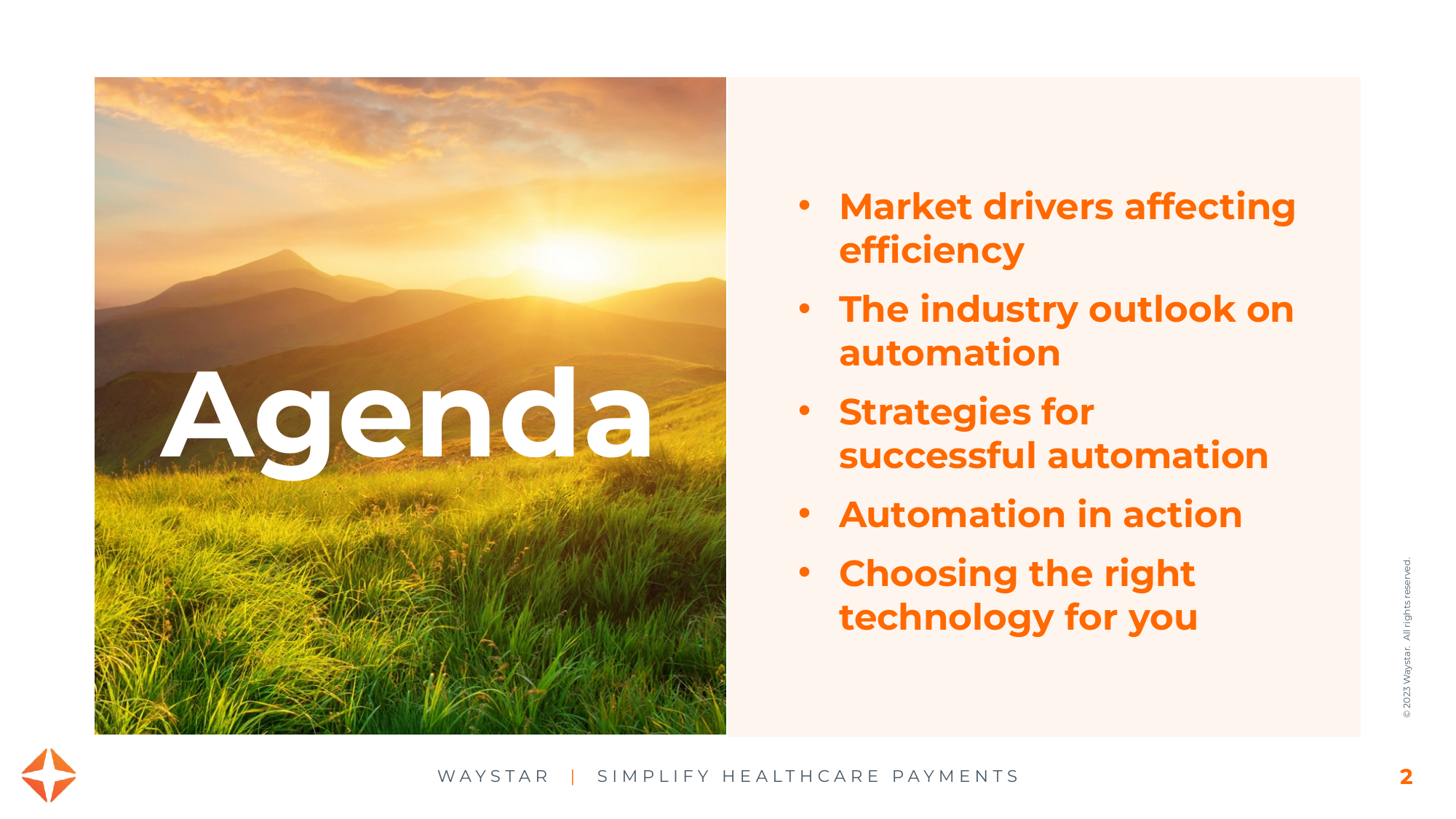

Market drivers affecting efficiency
The industry outlook on automation
Strategies for successful automation
Automation in action
Choosing the right technology for you